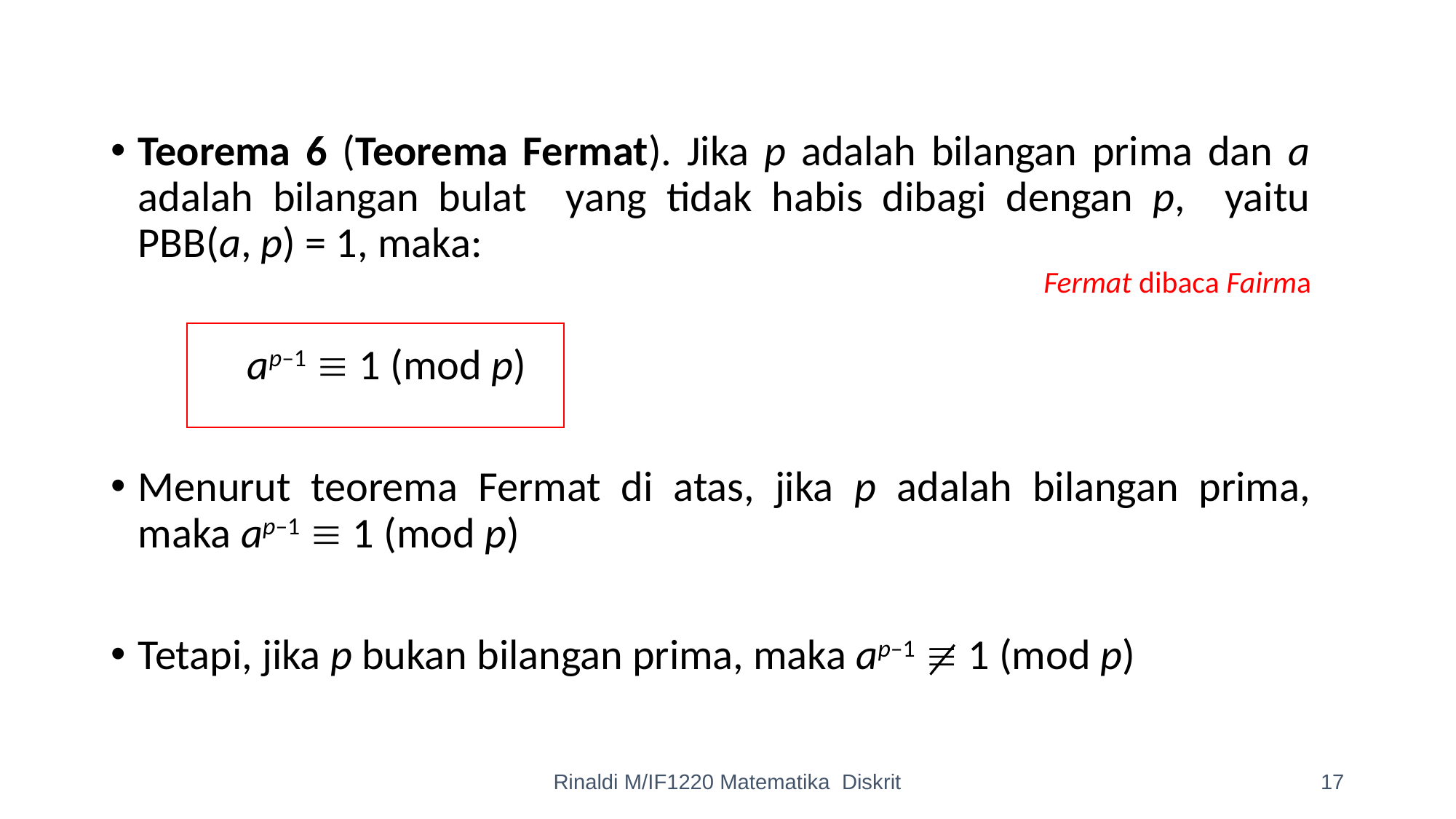

Teorema 6 (Teorema Fermat). Jika p adalah bilangan prima dan a adalah bilangan bulat  yang tidak habis dibagi dengan p,  yaitu PBB(a, p) = 1, maka:

		ap–1 ≡ 1 (mod p)

Menurut teorema Fermat di atas, jika p adalah bilangan prima, maka ap–1 ≡ 1 (mod p)

Tetapi, jika p bukan bilangan prima, maka ap–1 ≡ 1 (mod p)

Fermat dibaca Fairma

Rinaldi M/IF1220 Matematika  Diskrit
17